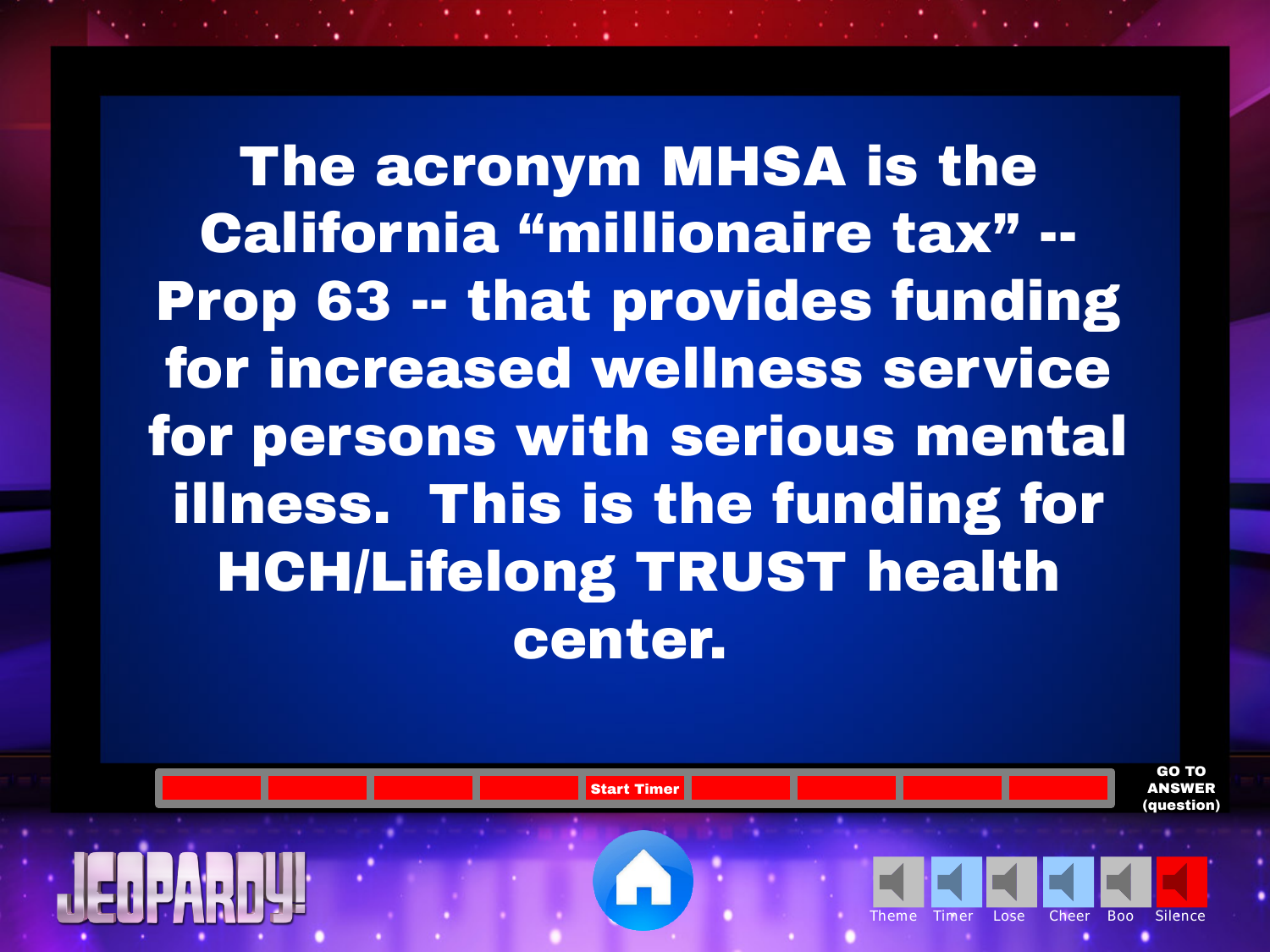

The acronym MHSA is the California “millionaire tax” -- Prop 63 -- that provides funding for increased wellness service for persons with serious mental illness.  This is the funding for HCH/Lifelong TRUST health center.